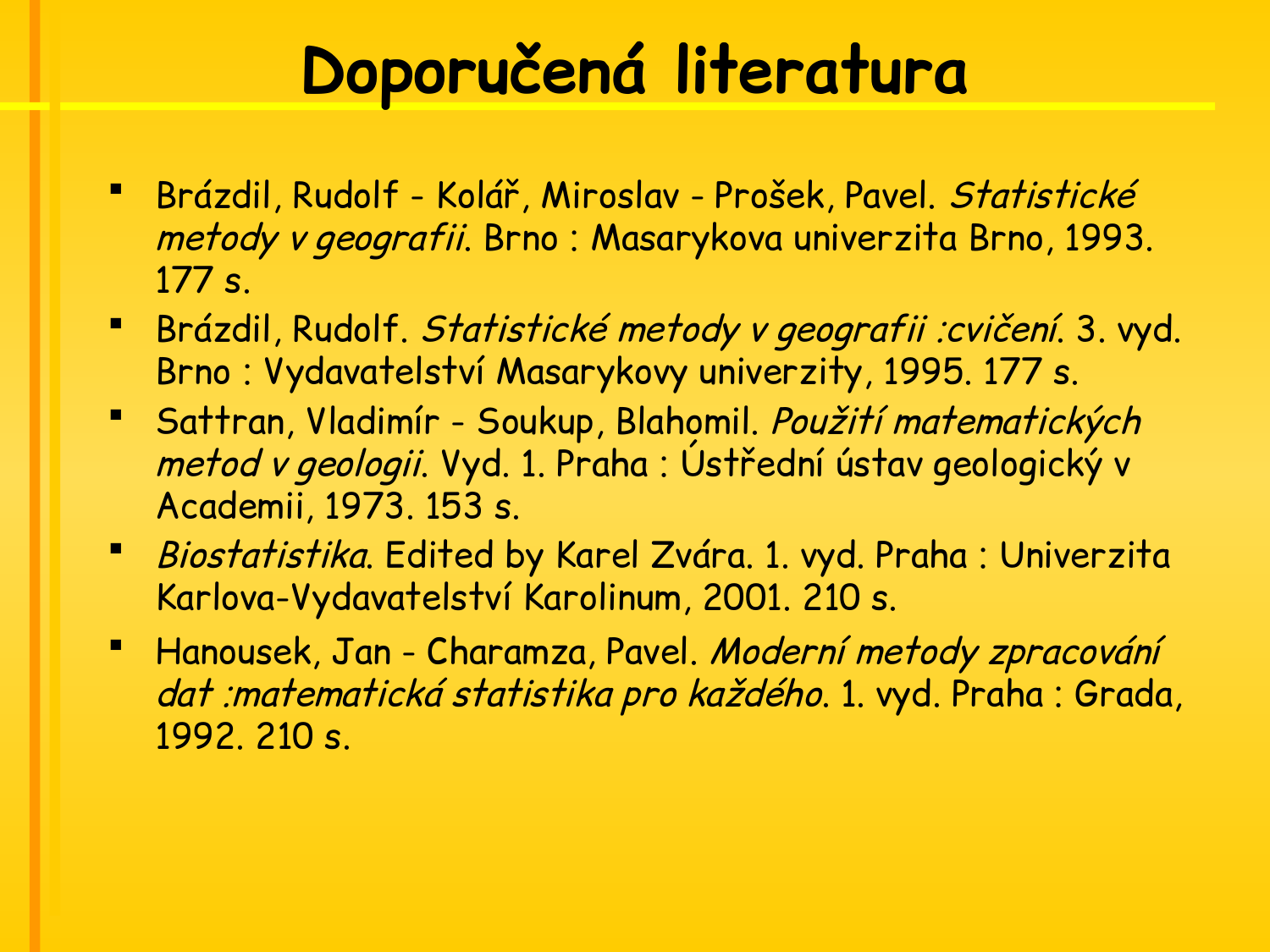

# Doporučená literatura
Brázdil, Rudolf - Kolář, Miroslav - Prošek, Pavel. Statistické metody v geografii. Brno : Masarykova univerzita Brno, 1993. 177 s.
Brázdil, Rudolf. Statistické metody v geografii :cvičení. 3. vyd. Brno : Vydavatelství Masarykovy univerzity, 1995. 177 s.
Sattran, Vladimír - Soukup, Blahomil. Použití matematických metod v geologii. Vyd. 1. Praha : Ústřední ústav geologický v Academii, 1973. 153 s.
Biostatistika. Edited by Karel Zvára. 1. vyd. Praha : Univerzita Karlova-Vydavatelství Karolinum, 2001. 210 s.
Hanousek, Jan - Charamza, Pavel. Moderní metody zpracování dat :matematická statistika pro každého. 1. vyd. Praha : Grada, 1992. 210 s.